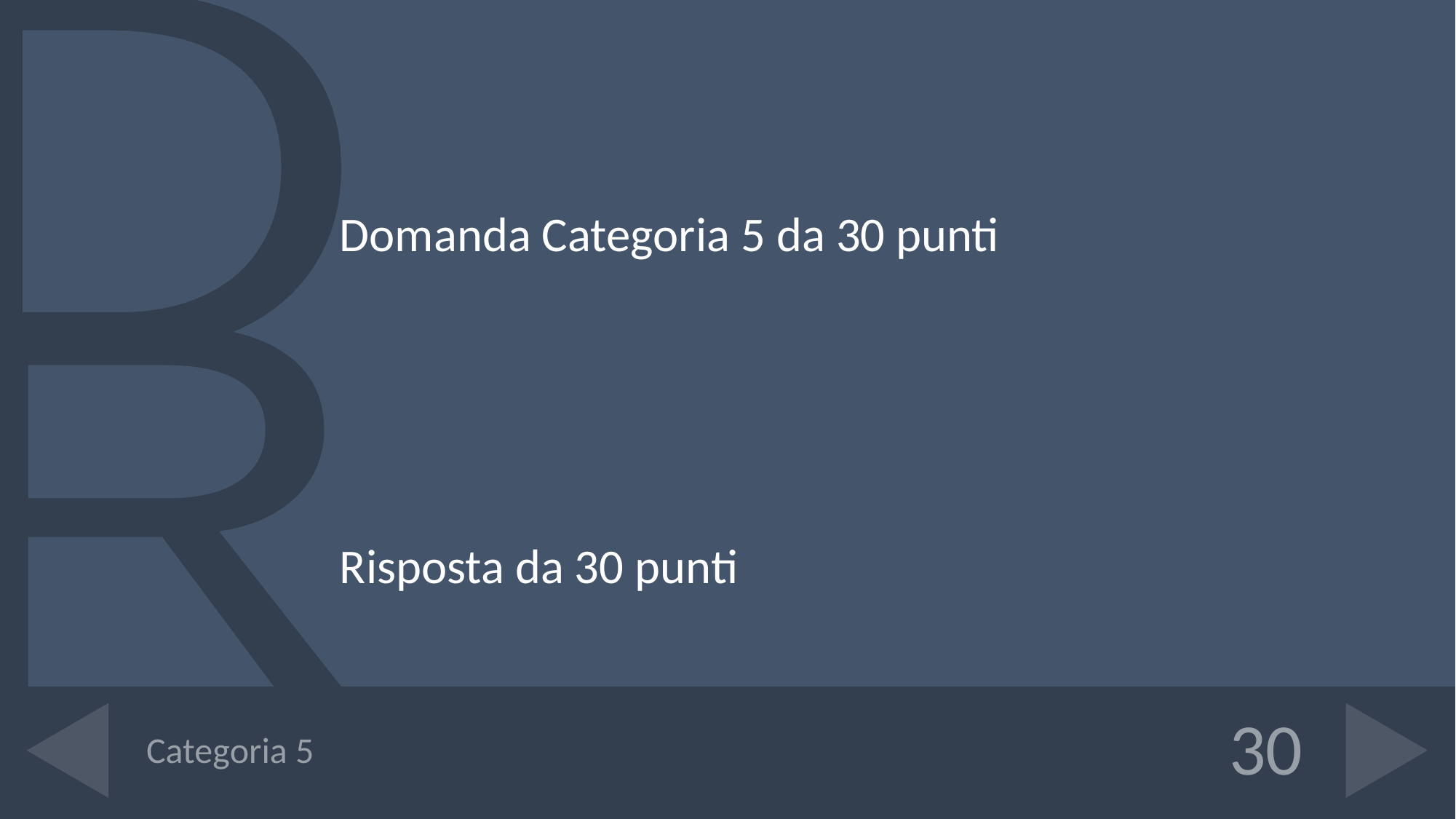

Domanda Categoria 5 da 30 punti
Risposta da 30 punti
# Categoria 5
30